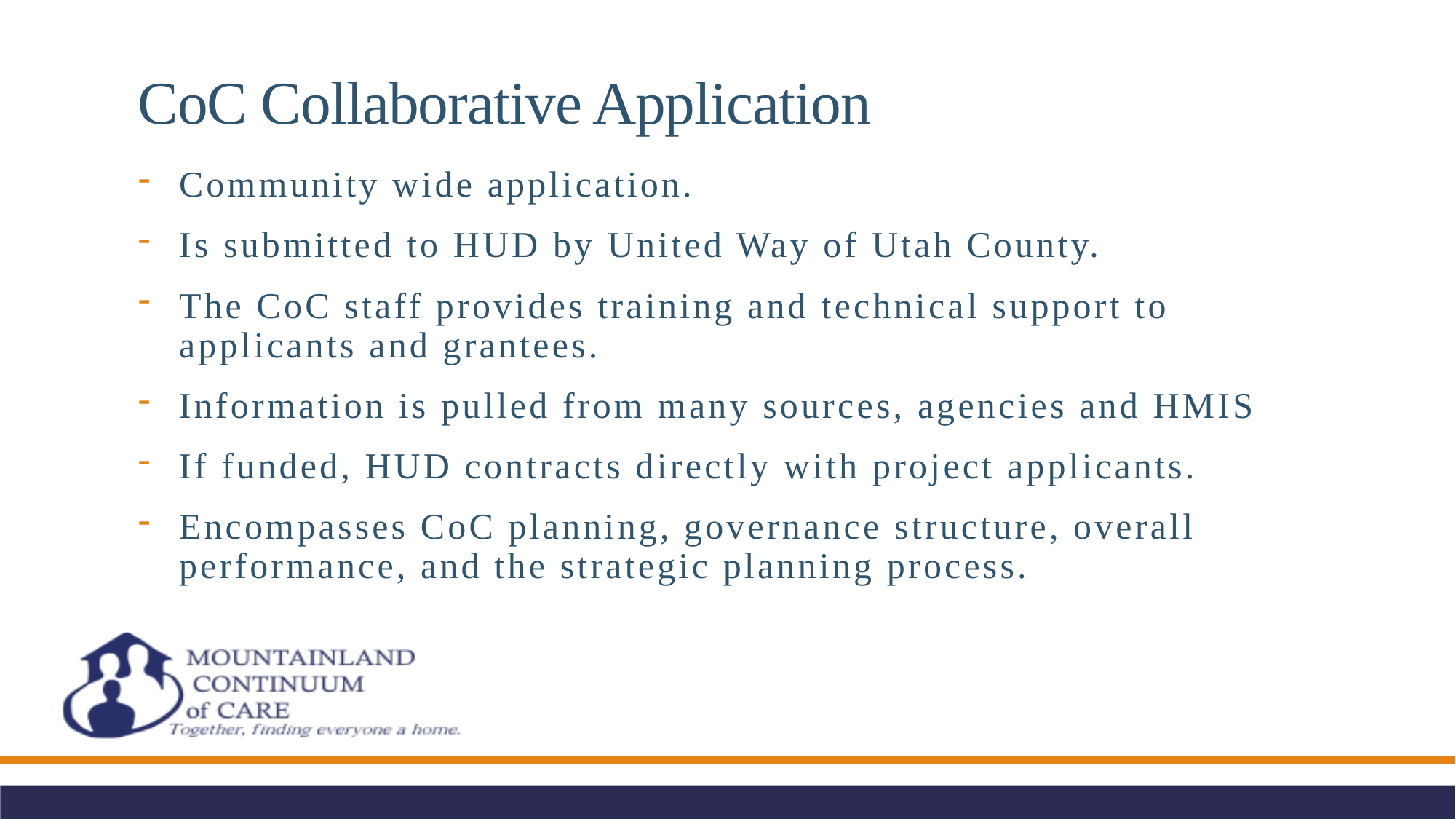

# CoC Collaborative Application
Community wide application.
Is submitted to HUD by United Way of Utah County.
The CoC staff provides training and technical support to applicants and grantees.
Information is pulled from many sources, agencies and HMIS
If funded, HUD contracts directly with project applicants.
Encompasses CoC planning, governance structure, overall performance, and the strategic planning process.